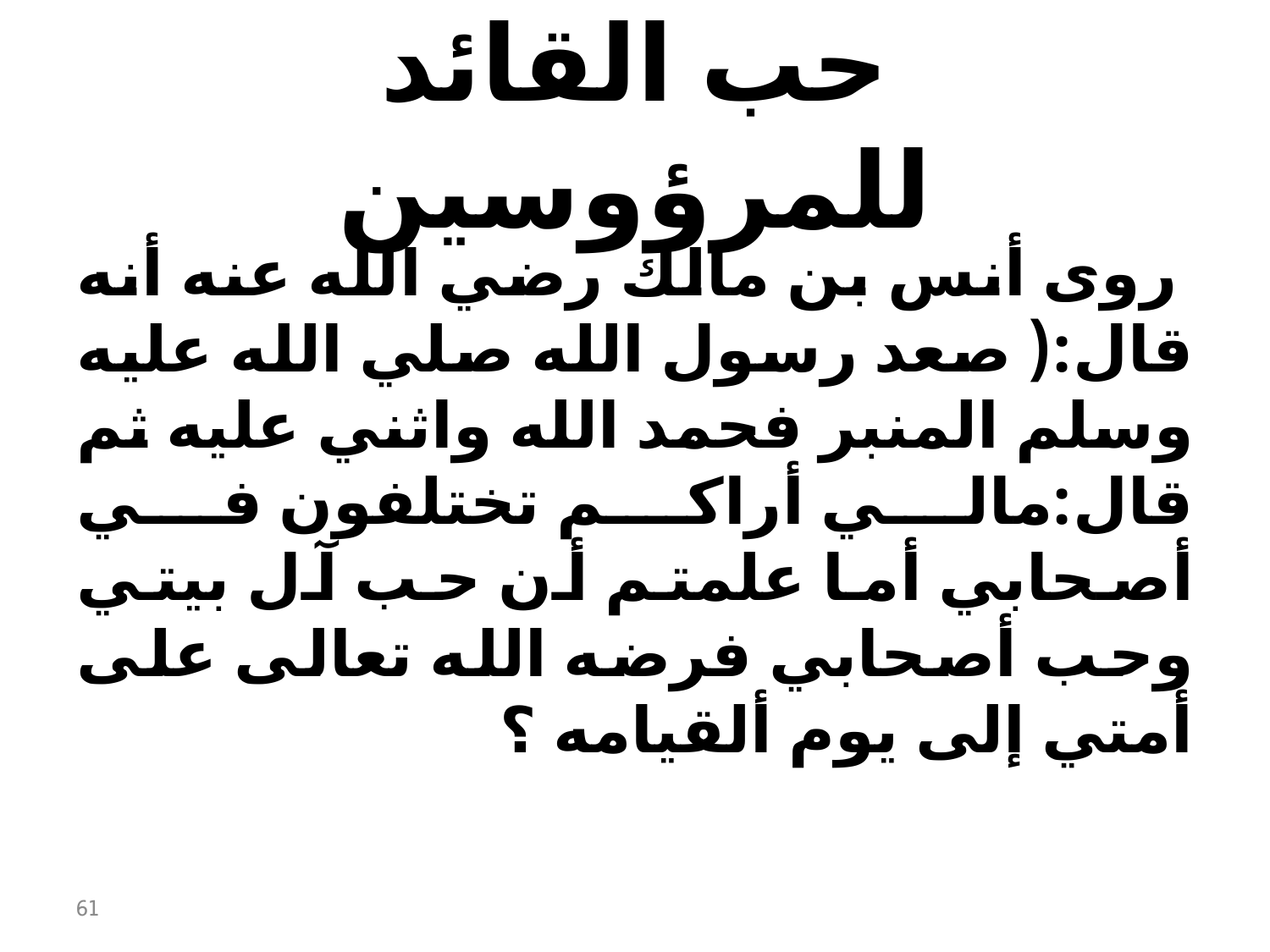

# حب القائد للمرؤوسين
 روى أنس بن مالك رضي الله عنه أنه قال:( صعد رسول الله صلي الله عليه وسلم المنبر فحمد الله واثني عليه ثم قال:مالي أراكم تختلفون في أصحابي أما علمتم أن حب آل بيتي وحب أصحابي فرضه الله تعالى على أمتي إلى يوم ألقيامه ؟
61